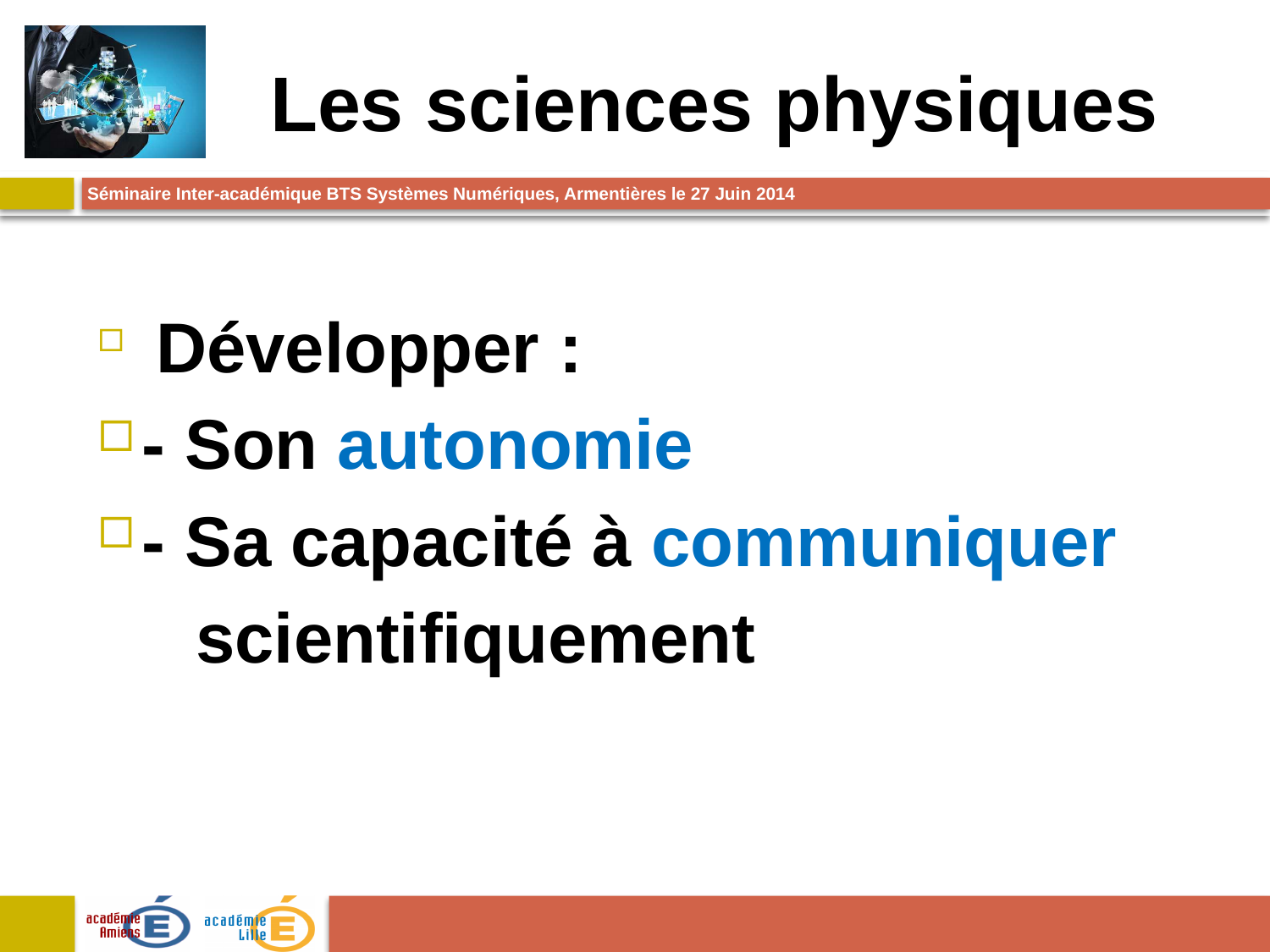

# Les sciences physiques

 Développer :
- Son autonomie
- Sa capacité à communiquer
     scientifiquement